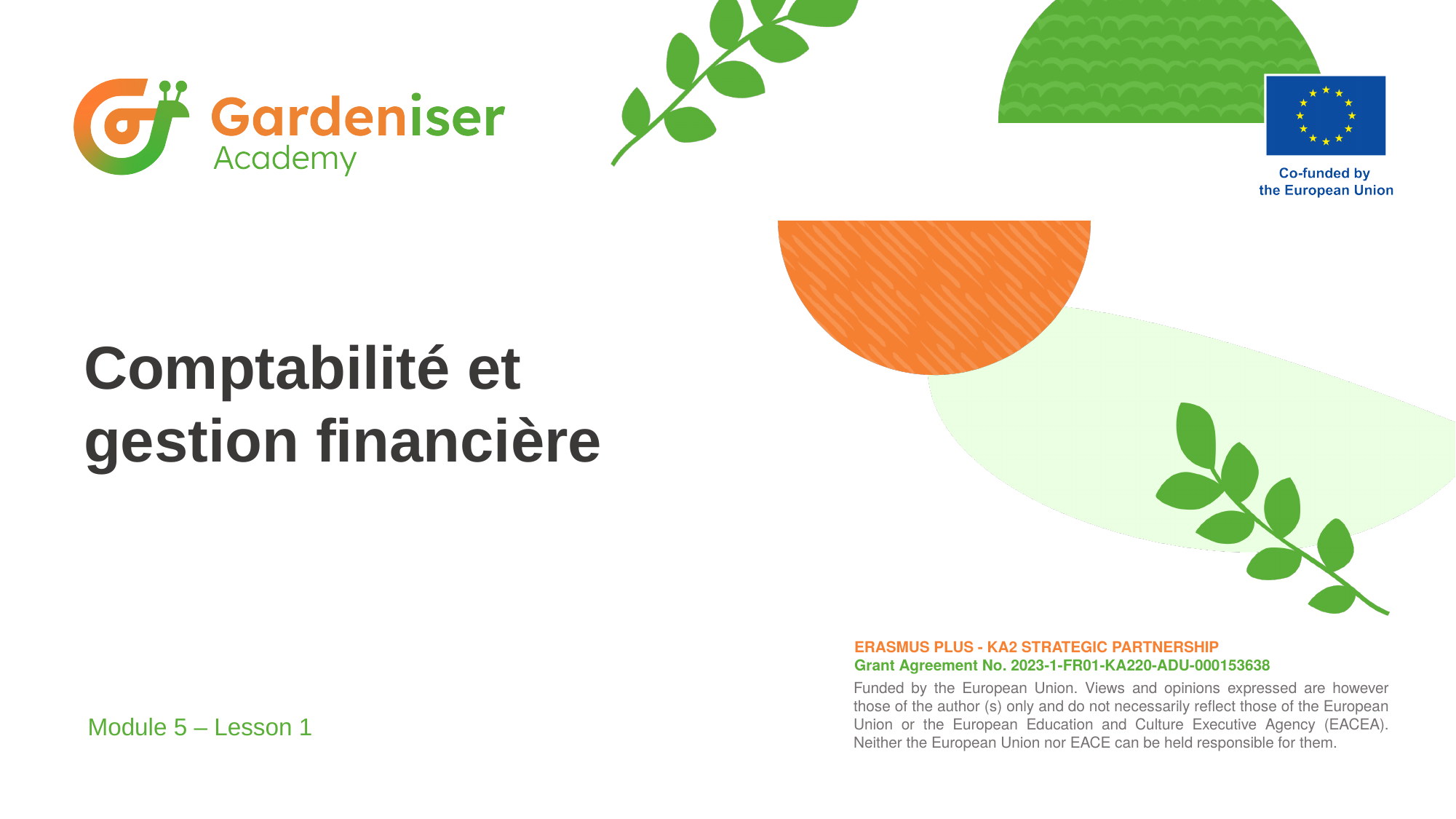

# Comptabilité et gestion financière
Module 5 – Lesson 1